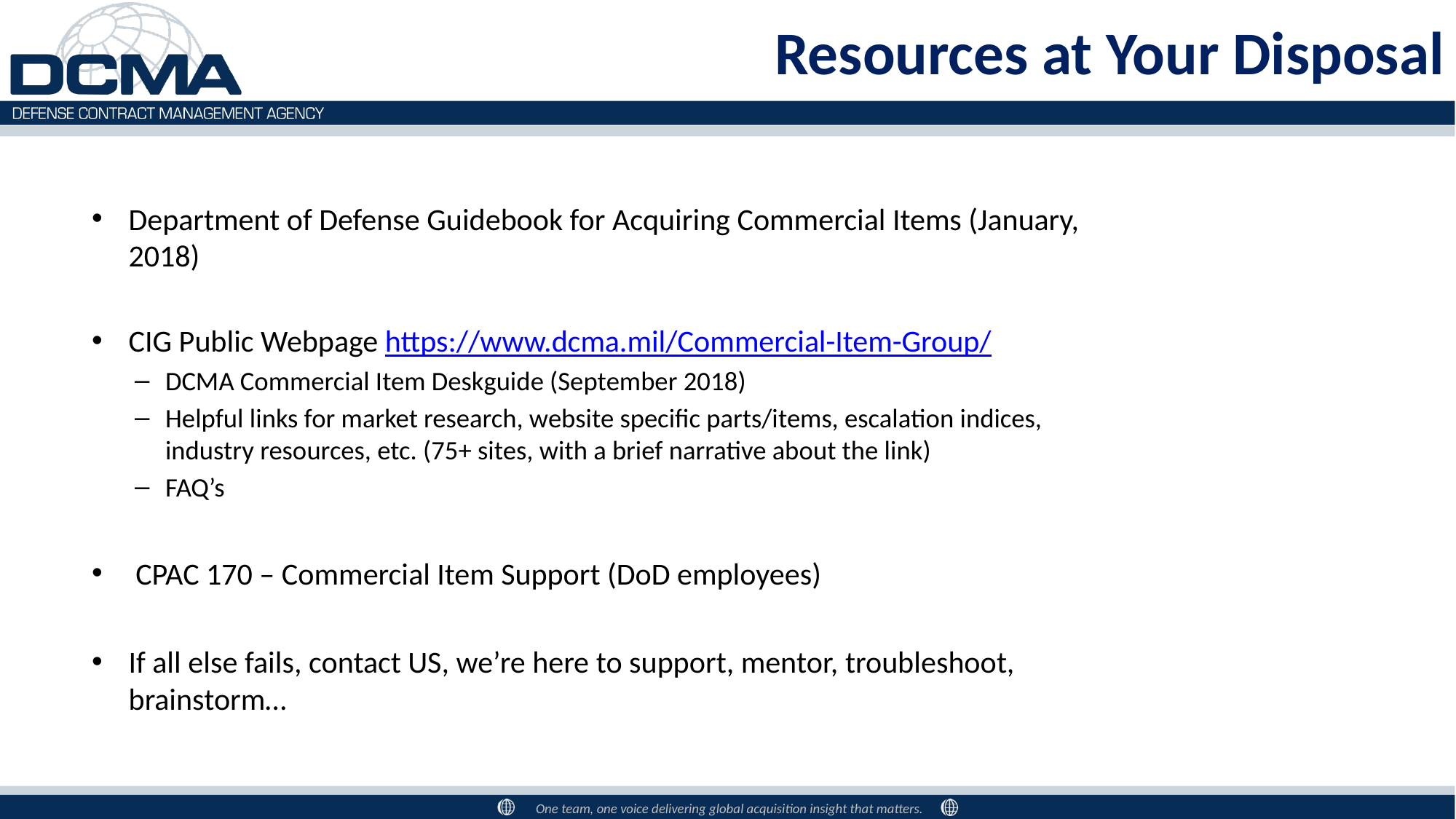

# Resources at Your Disposal
Department of Defense Guidebook for Acquiring Commercial Items (January, 2018)

CIG Public Webpage https://www.dcma.mil/Commercial-Item-Group/
DCMA Commercial Item Deskguide (September 2018)
Helpful links for market research, website specific parts/items, escalation indices, industry resources, etc. (75+ sites, with a brief narrative about the link)
FAQ’s

 CPAC 170 – Commercial Item Support (DoD employees)

If all else fails, contact US, we’re here to support, mentor, troubleshoot, brainstorm…